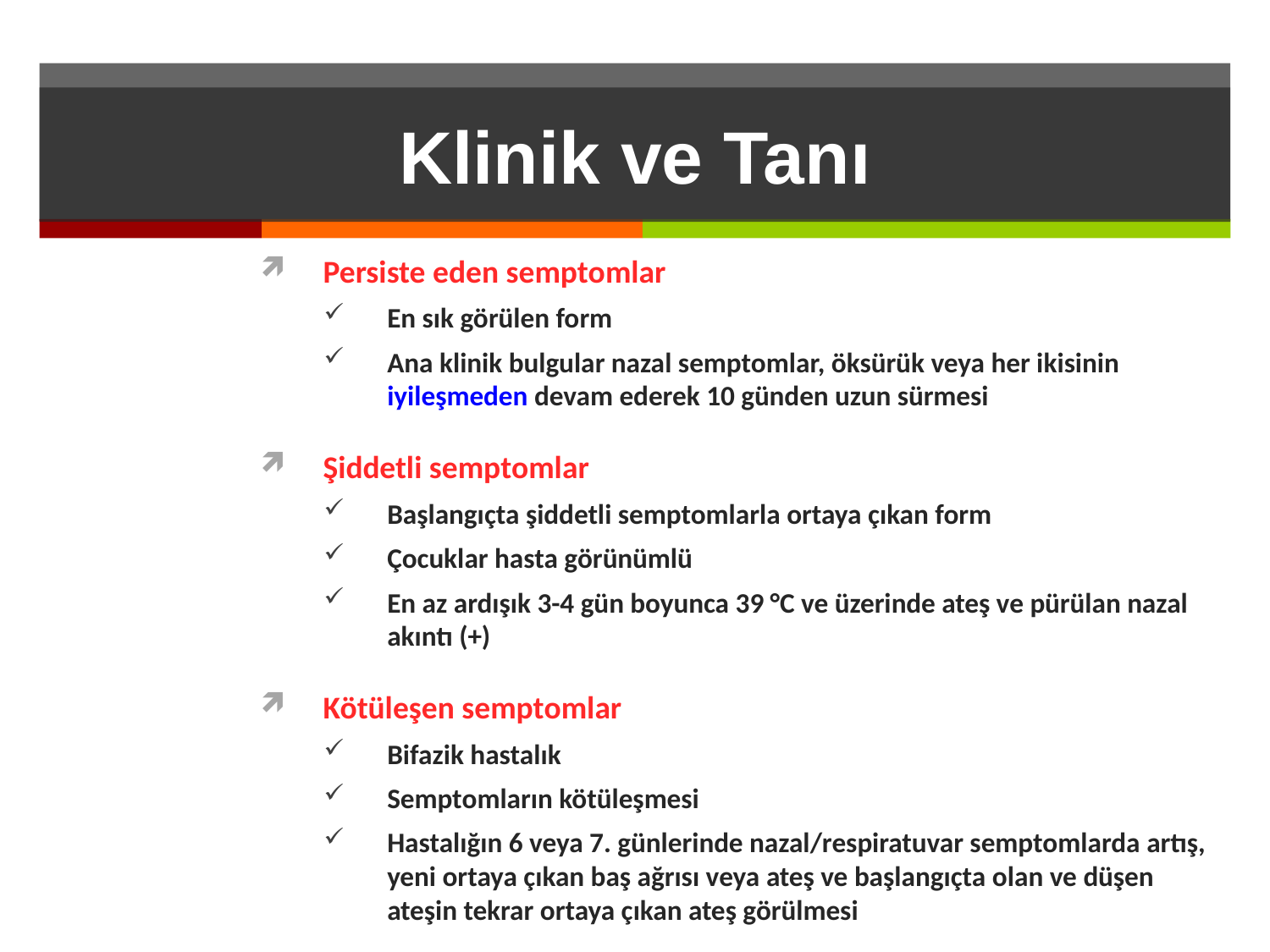

# Klinik ve Tanı
Persiste eden semptomlar
En sık görülen form
Ana klinik bulgular nazal semptomlar, öksürük veya her ikisinin iyileşmeden devam ederek 10 günden uzun sürmesi
Şiddetli semptomlar
Başlangıçta şiddetli semptomlarla ortaya çıkan form
Çocuklar hasta görünümlü
En az ardışık 3-4 gün boyunca 39 °C ve üzerinde ateş ve pürülan nazal akıntı (+)
Kötüleşen semptomlar
Bifazik hastalık
Semptomların kötüleşmesi
Hastalığın 6 veya 7. günlerinde nazal/respiratuvar semptomlarda artış, yeni ortaya çıkan baş ağrısı veya ateş ve başlangıçta olan ve düşen ateşin tekrar ortaya çıkan ateş görülmesi